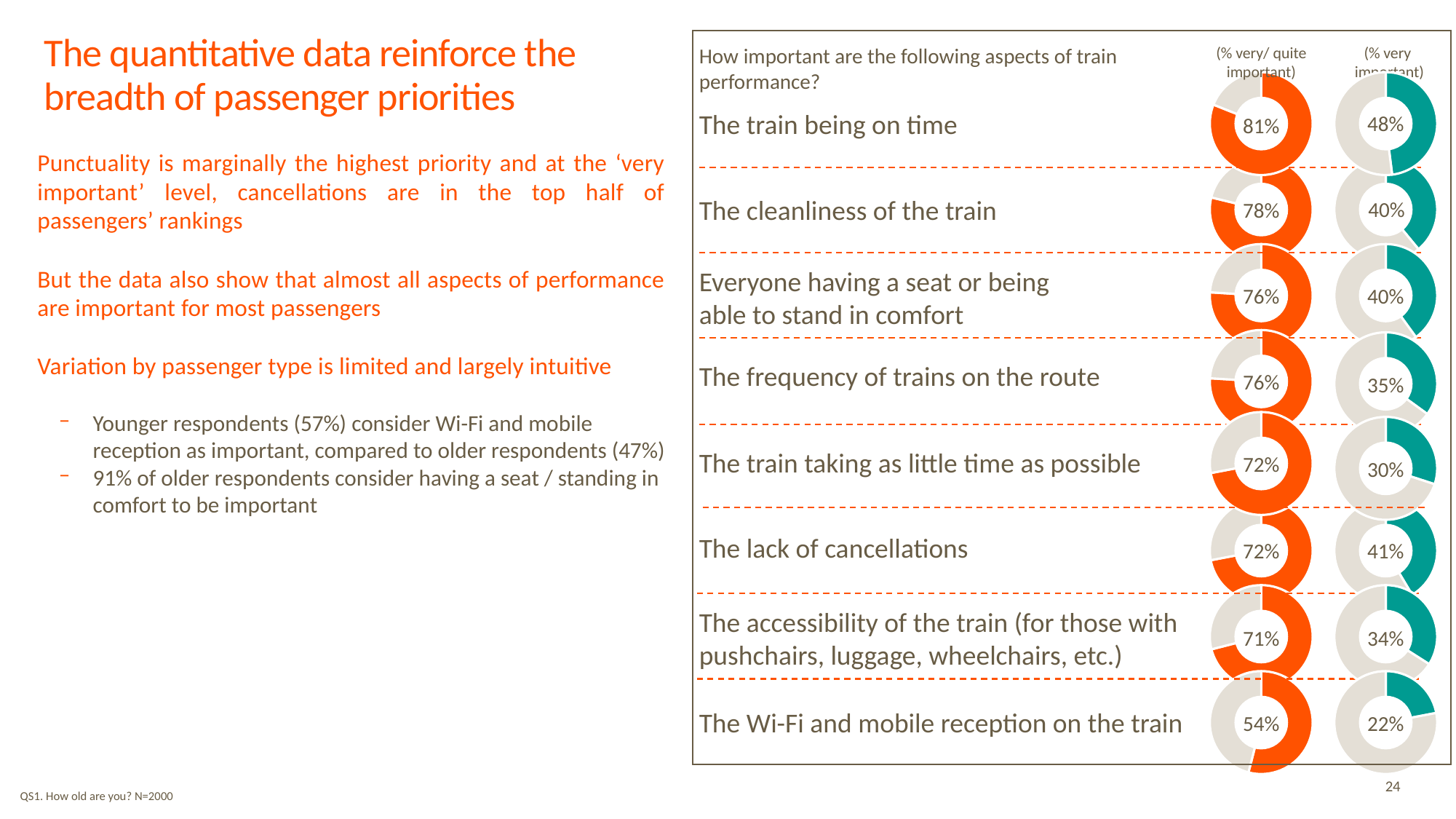

# The quantitative data reinforce the breadth of passenger priorities

How important are the following aspects of train performance?
(% very/ quite important)
(% very
 important)

### Chart

| Category | Sales |
|---|---|
| 1st Qtr | 0.81 |
| 2nd Qtr | 0.19 |
81%

### Chart

| Category | Sales |
|---|---|
| 1st Qtr | 0.48 |
| 2nd Qtr | 0.52 |
48%
The train being on time
Punctuality is marginally the highest priority and at the ‘very important’ level, cancellations are in the top half of passengers’ rankings

But the data also show that almost all aspects of performance are important for most passengers

Variation by passenger type is limited and largely intuitive

Younger respondents (57%) consider Wi-Fi and mobile reception as important, compared to older respondents (47%)
91% of older respondents consider having a seat / standing in comfort to be important

### Chart

| Category | Sales |
|---|---|
| 1st Qtr | 0.78 |
| 2nd Qtr | 0.21 |

### Chart

| Category | Sales |
|---|---|
| 1st Qtr | 0.39 |
| 2nd Qtr | 0.61 |
The cleanliness of the train
40%
78%

### Chart

| Category | Sales |
|---|---|
| 1st Qtr | 0.76 |
| 2nd Qtr | 0.24 |
76%

### Chart

| Category | Sales |
|---|---|
| 1st Qtr | 0.4 |
| 2nd Qtr | 0.6 |
40%
Everyone having a seat or being able to stand in comfort

### Chart

| Category | Sales |
|---|---|
| 1st Qtr | 0.76 |
| 2nd Qtr | 0.24 |
76%

### Chart

| Category | Sales |
|---|---|
| 1st Qtr | 0.35 |
| 2nd Qtr | 0.65 |
35%
The frequency of trains on the route

### Chart

| Category | Sales |
|---|---|
| 1st Qtr | 0.72 |
| 2nd Qtr | 0.28 |
72%

### Chart

| Category | Sales |
|---|---|
| 1st Qtr | 0.3 |
| 2nd Qtr | 0.7 |
30%
The train taking as little time as possible

### Chart

| Category | Sales |
|---|---|
| 1st Qtr | 0.72 |
| 2nd Qtr | 0.28 |
72%

### Chart

| Category | Sales |
|---|---|
| 1st Qtr | 0.41 |
| 2nd Qtr | 0.58 |
41%
The lack of cancellations

### Chart

| Category | Sales |
|---|---|
| 1st Qtr | 0.71 |
| 2nd Qtr | 0.29 |
71%

### Chart

| Category | Sales |
|---|---|
| 1st Qtr | 0.34 |
| 2nd Qtr | 0.66 |
34%
The accessibility of the train (for those with pushchairs, luggage, wheelchairs, etc.)

### Chart

| Category | Sales |
|---|---|
| 1st Qtr | 0.54 |
| 2nd Qtr | 0.46 |
54%

### Chart

| Category | Sales |
|---|---|
| 1st Qtr | 0.22 |
| 2nd Qtr | 0.78 |
22%
The Wi-Fi and mobile reception on the train
24
QS1. How old are you? N=2000